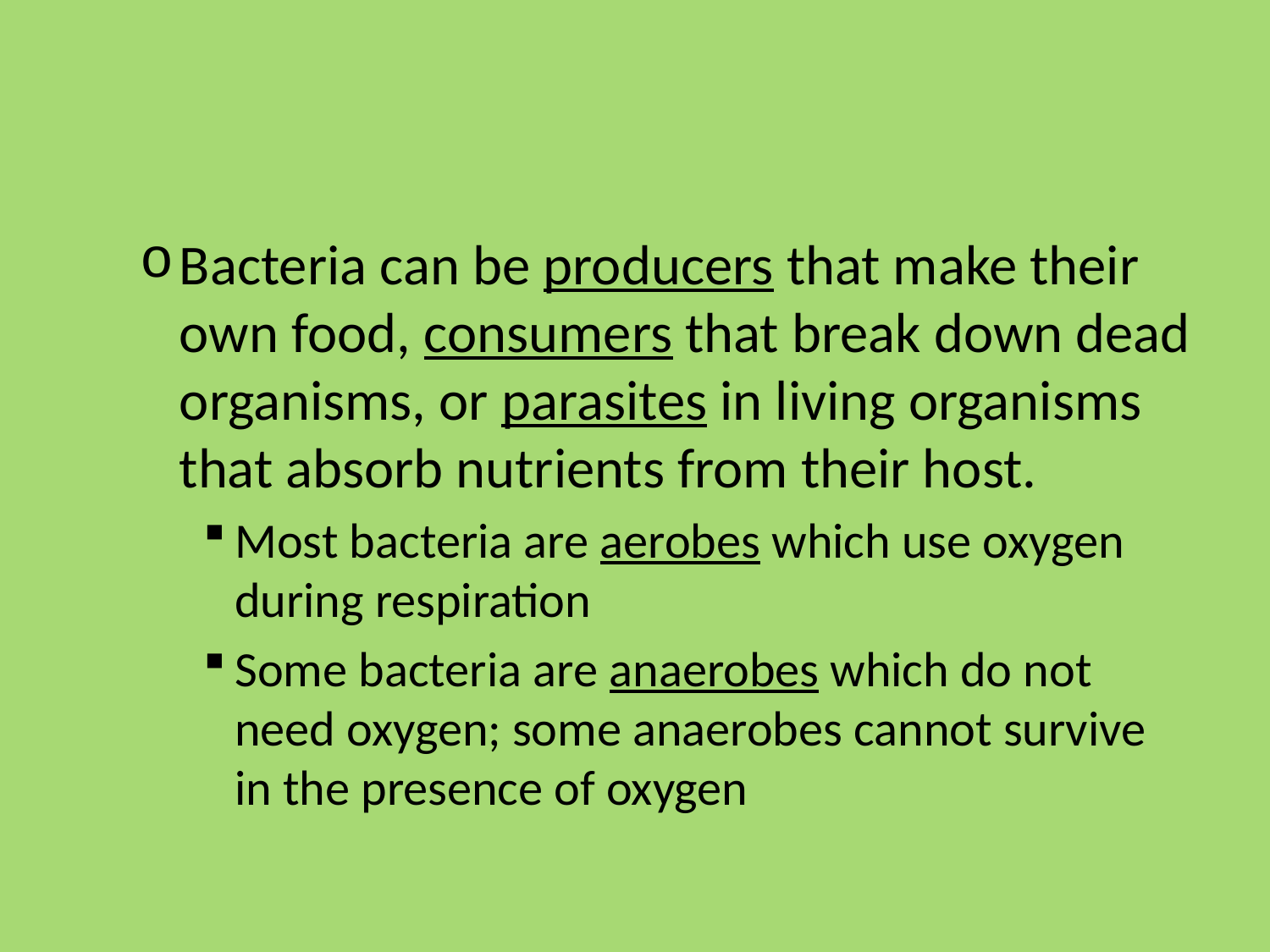

#
Bacteria can be producers that make their own food, consumers that break down dead organisms, or parasites in living organisms that absorb nutrients from their host.
Most bacteria are aerobes which use oxygen during respiration
Some bacteria are anaerobes which do not need oxygen; some anaerobes cannot survive in the presence of oxygen